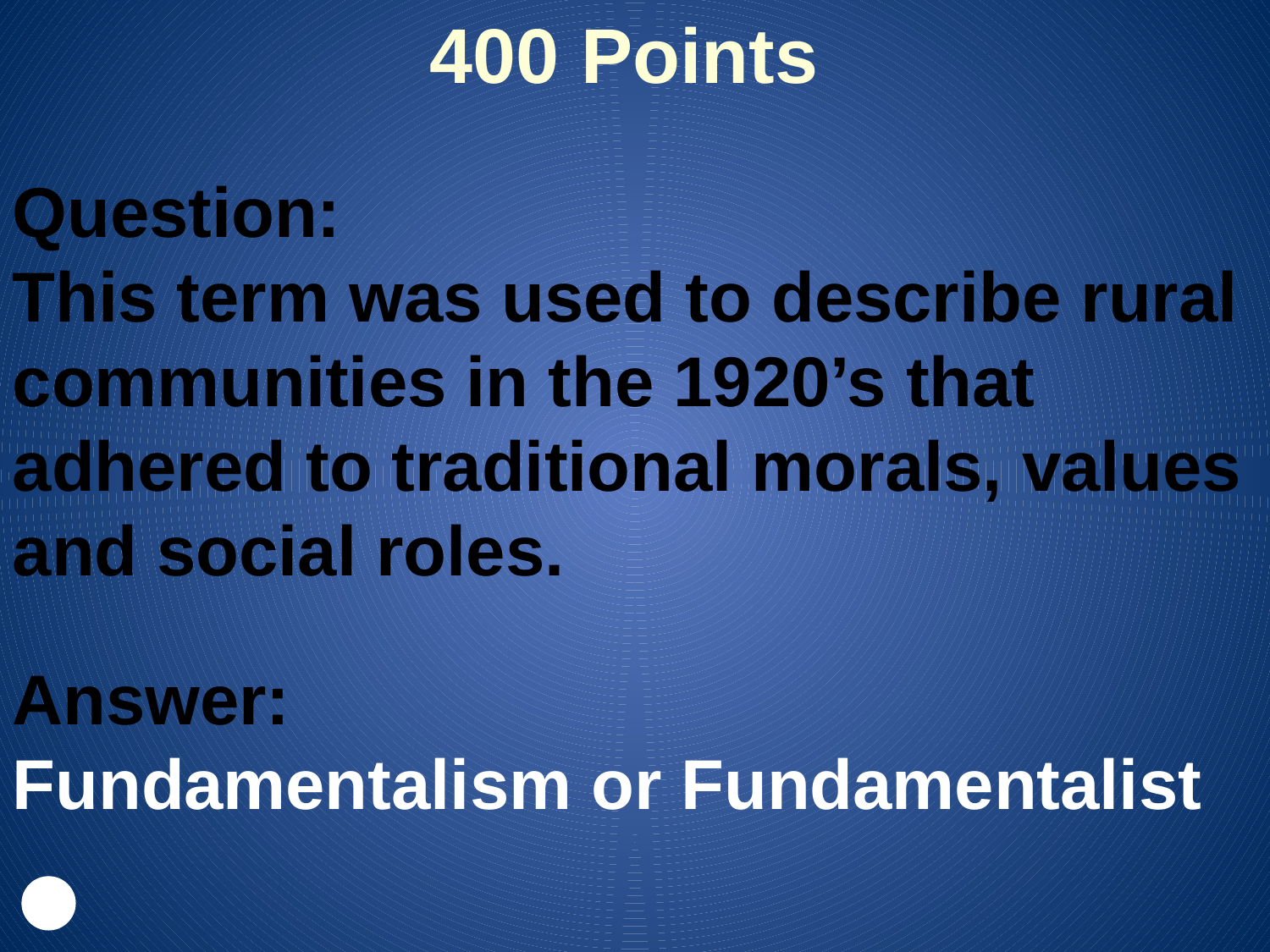

400 Points

Question:
This term was used to describe rural communities in the 1920’s that adhered to traditional morals, values and social roles.
Answer:
Fundamentalism or Fundamentalist